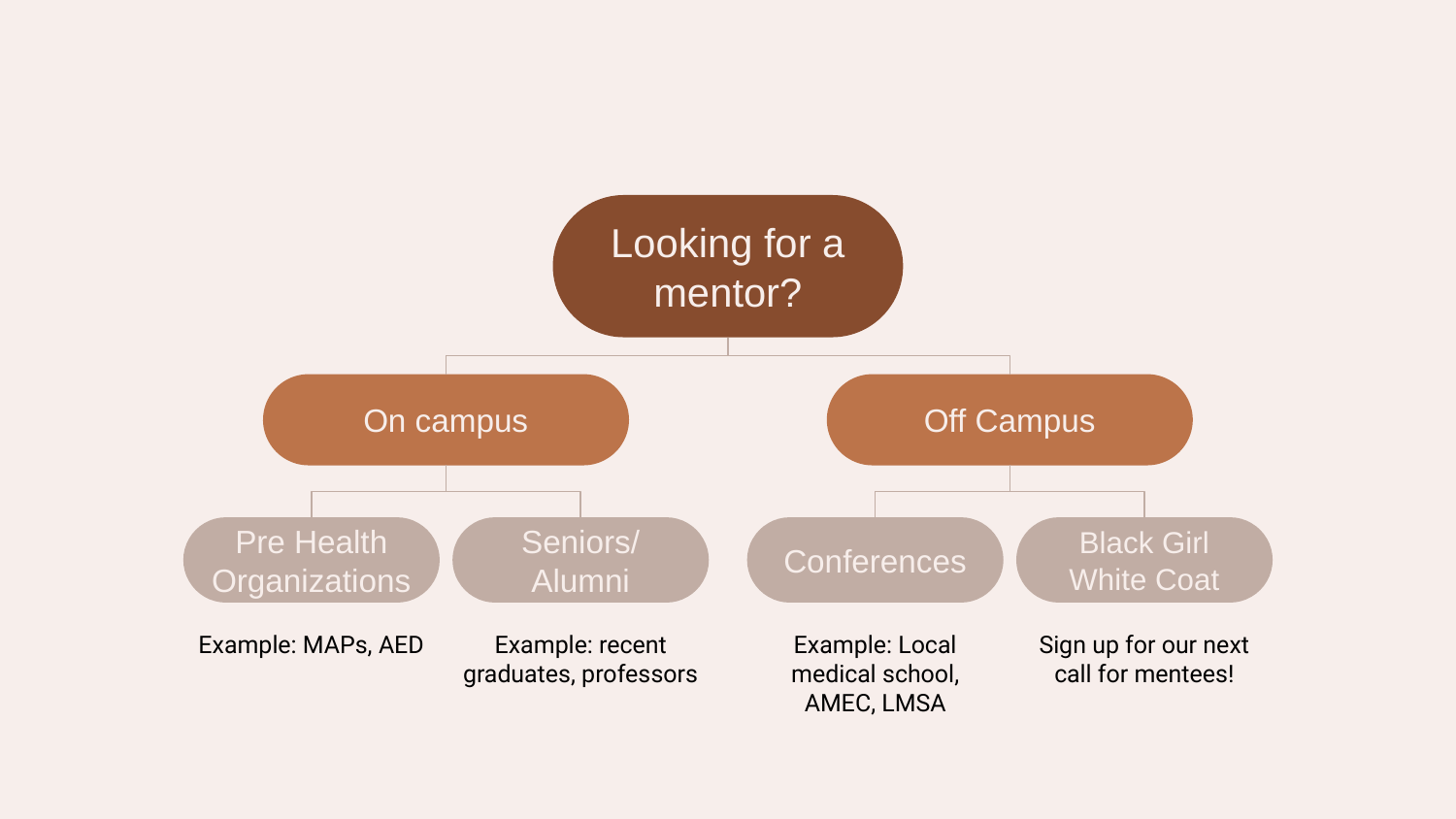

Looking for a mentor?
On campus
Off Campus
Pre Health Organizations
Seniors/
Alumni
Conferences
Black Girl White Coat
Example: MAPs, AED
Example: recent graduates, professors
Example: Local medical school, AMEC, LMSA
Sign up for our next call for mentees!